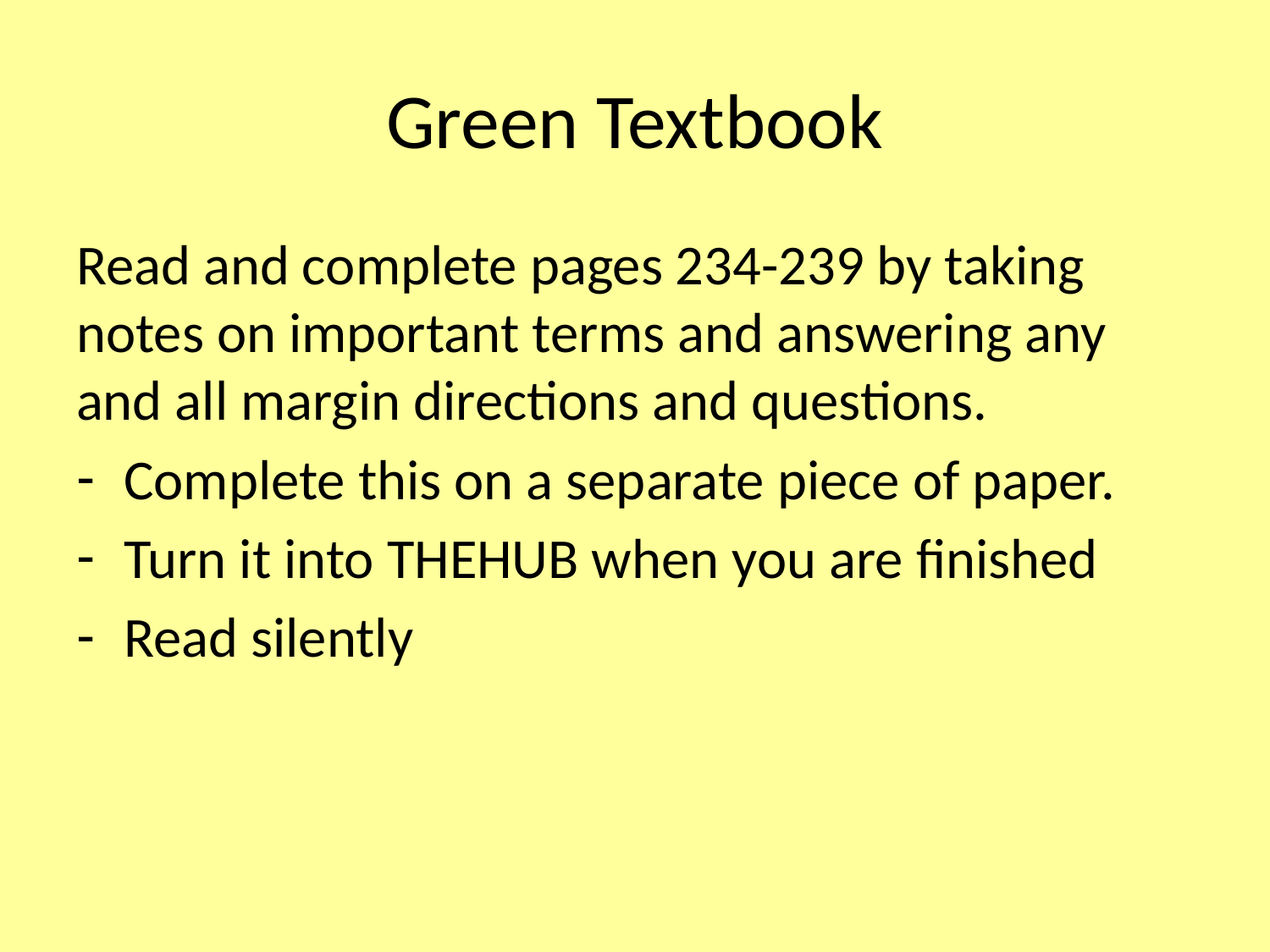

# Green Textbook
Read and complete pages 234-239 by taking notes on important terms and answering any and all margin directions and questions.
Complete this on a separate piece of paper.
Turn it into THEHUB when you are finished
Read silently